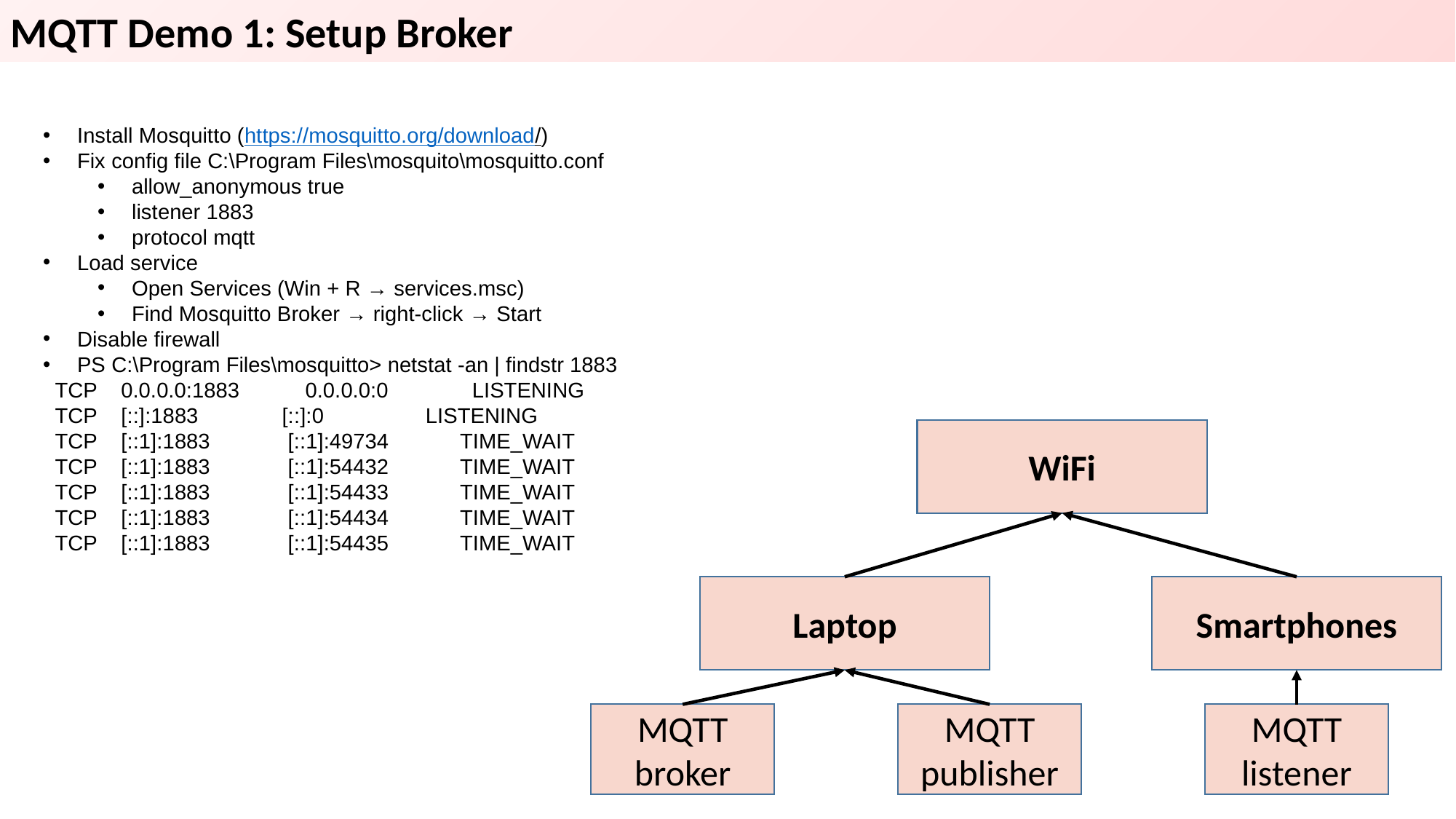

MQTT Demo 1: Setup Broker
Install Mosquitto (https://mosquitto.org/download/)
Fix config file C:\Program Files\mosquito\mosquitto.conf
allow_anonymous true
listener 1883
protocol mqtt
Load service
Open Services (Win + R → services.msc)
Find Mosquitto Broker → right-click → Start
Disable firewall
PS C:\Program Files\mosquitto> netstat -an | findstr 1883
  TCP    0.0.0.0:1883           0.0.0.0:0              LISTENING
  TCP    [::]:1883              [::]:0                 LISTENING
  TCP    [::1]:1883             [::1]:49734            TIME_WAIT
  TCP    [::1]:1883             [::1]:54432            TIME_WAIT
  TCP    [::1]:1883             [::1]:54433            TIME_WAIT
  TCP    [::1]:1883             [::1]:54434            TIME_WAIT
  TCP    [::1]:1883             [::1]:54435            TIME_WAIT

WiFi
Laptop
Smartphones
MQTT broker
MQTT publisher
MQTT listener